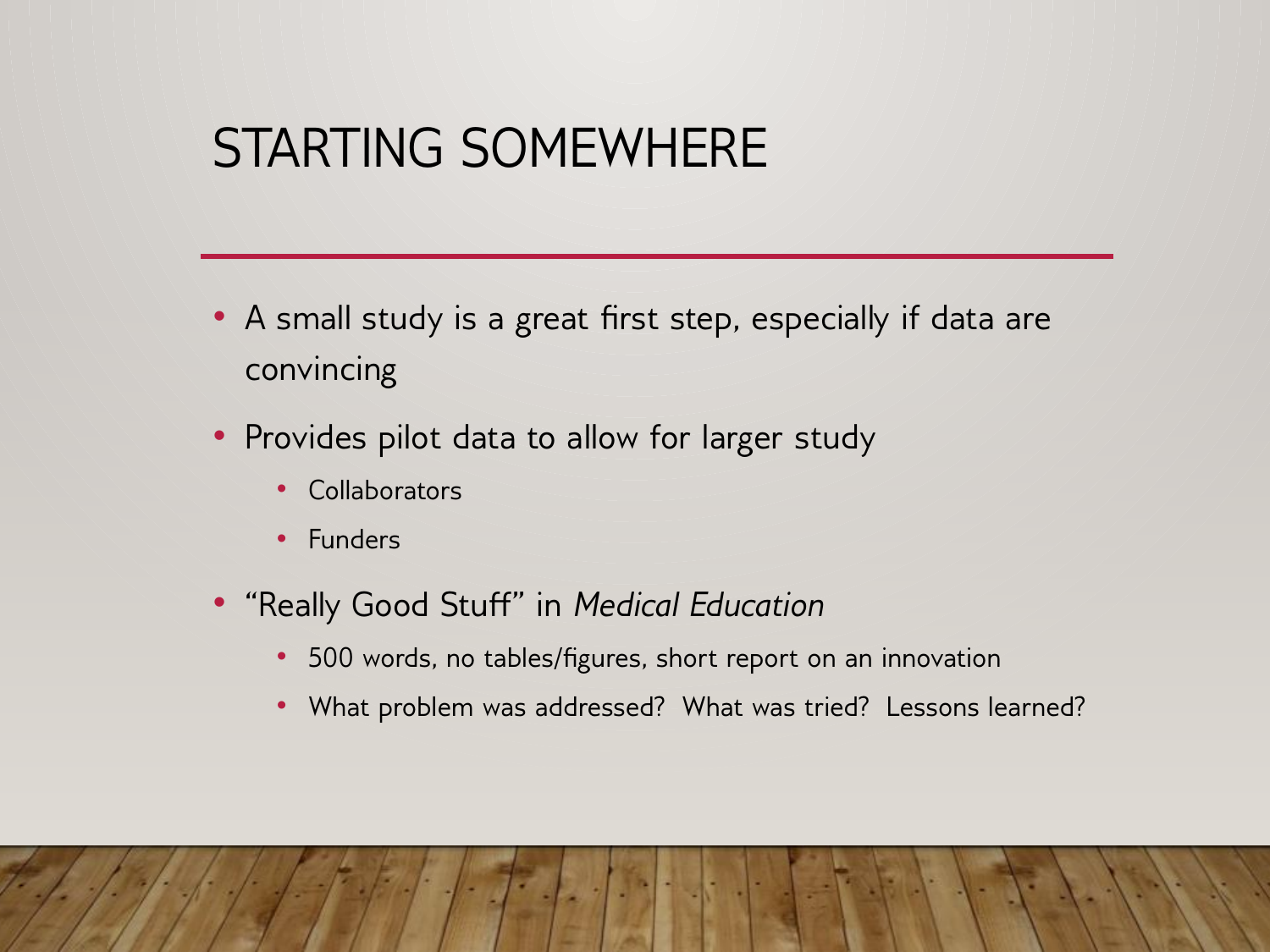

# Starting somewhere
A small study is a great first step, especially if data are convincing
Provides pilot data to allow for larger study
Collaborators
Funders
“Really Good Stuff” in Medical Education
500 words, no tables/figures, short report on an innovation
What problem was addressed?  What was tried?  Lessons learned?